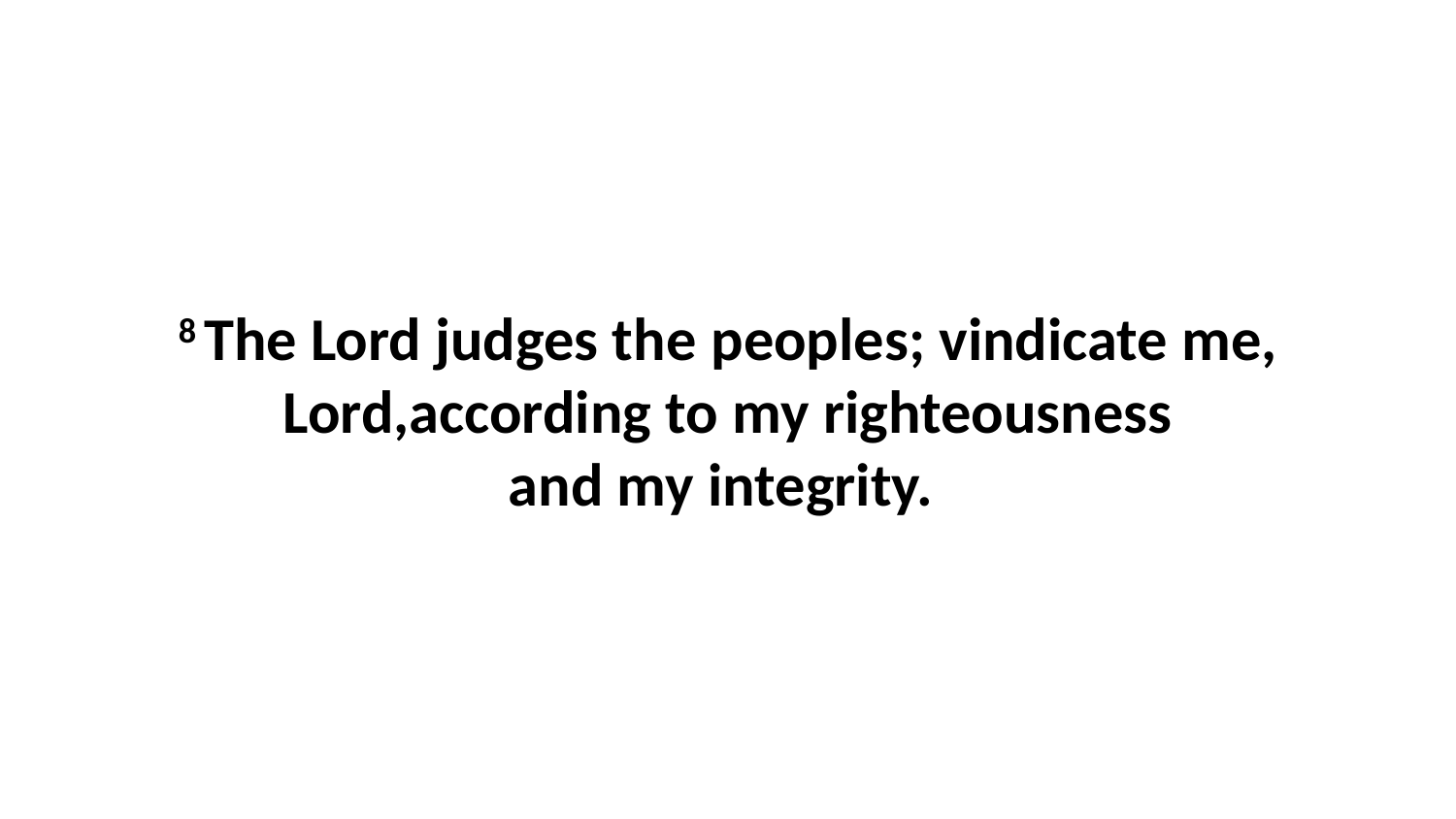

8 The Lord judges the peoples; vindicate me, Lord,according to my righteousness and my integrity.